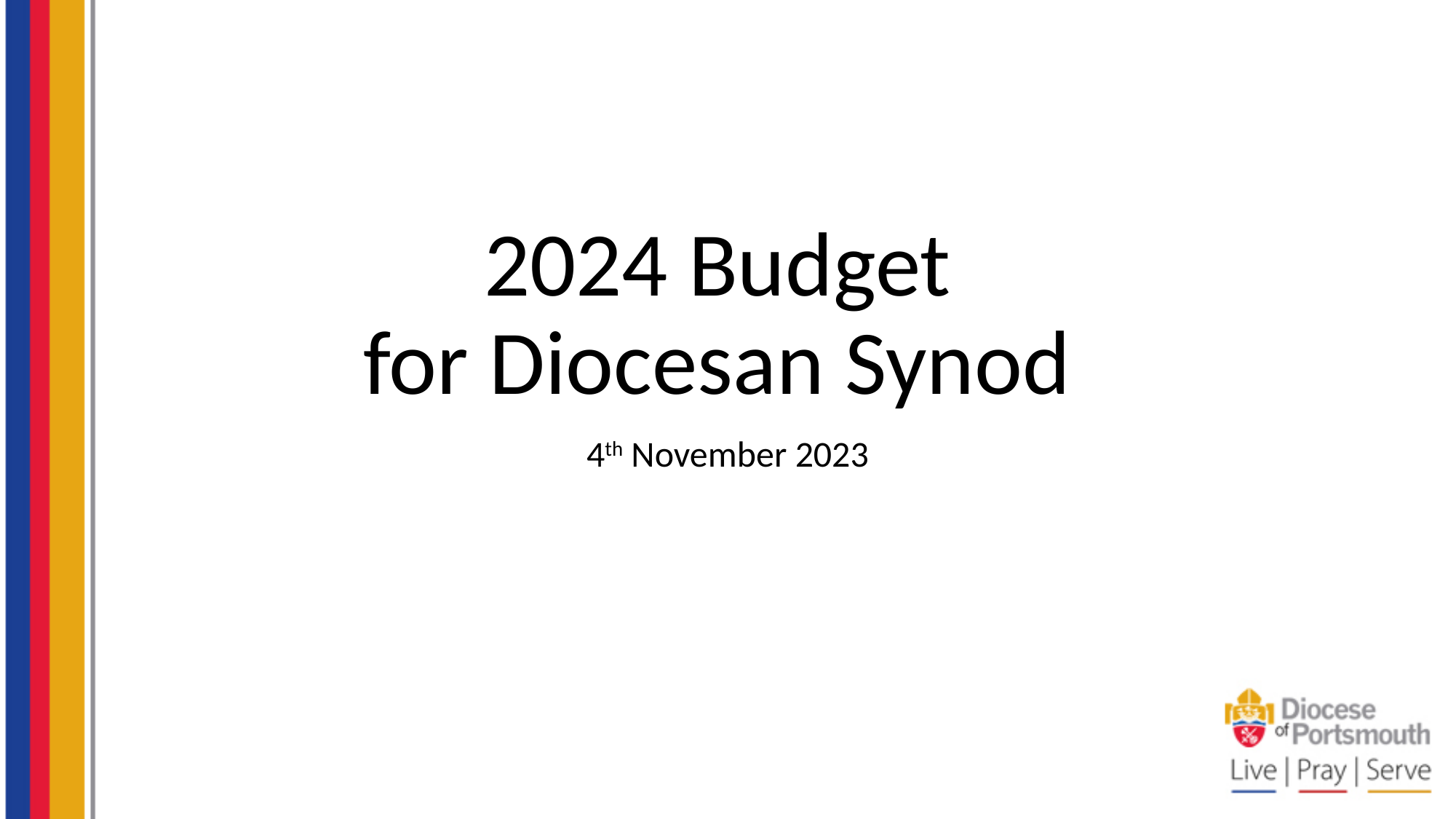

# 2024 Budget for Diocesan Synod
4th November 2023